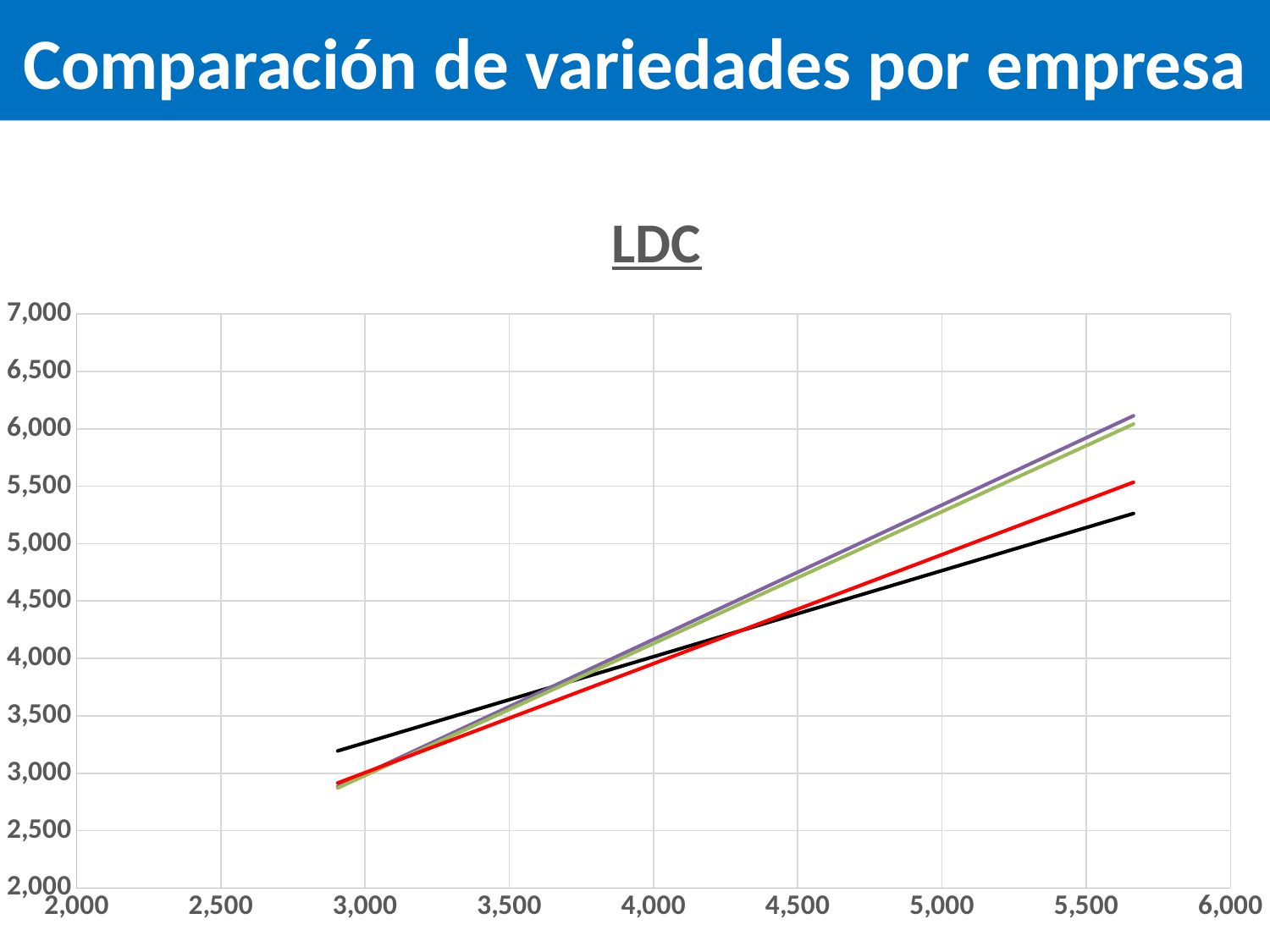

# Comparación de variedades por empresa

### Chart: LDC

| Category | LDC 4.7 | MS 4.4 IPRO | MS 4.0 IPRO | LDC 3.8 STS |
|---|---|---|---|---|